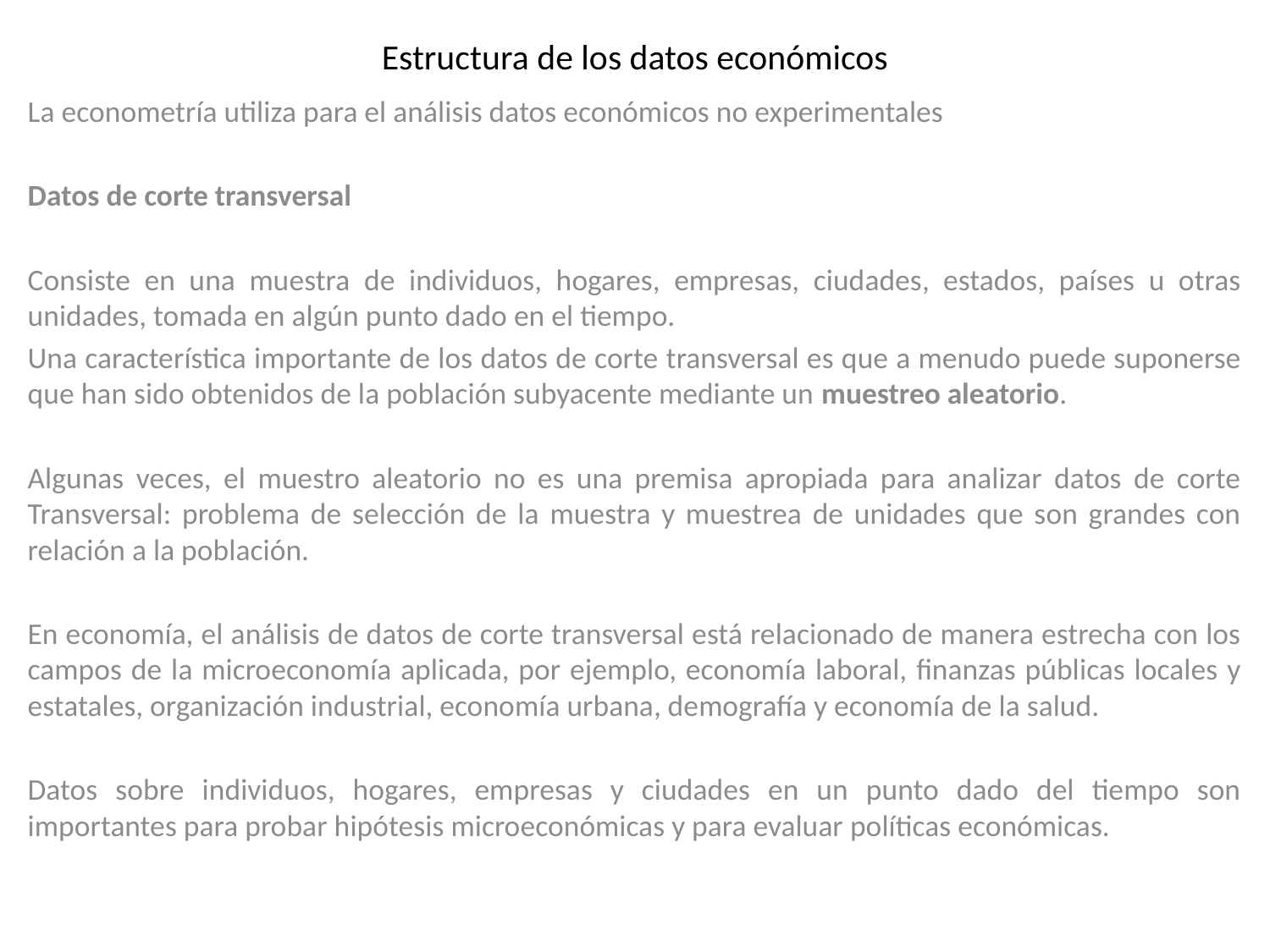

# Estructura de los datos económicos
La econometría utiliza para el análisis datos económicos no experimentales

Datos de corte transversal

Consiste en una muestra de individuos, hogares, empresas, ciudades, estados, países u otras unidades, tomada en algún punto dado en el tiempo.
Una característica importante de los datos de corte transversal es que a menudo puede suponerse que han sido obtenidos de la población subyacente mediante un muestreo aleatorio.

Algunas veces, el muestro aleatorio no es una premisa apropiada para analizar datos de corte Transversal: problema de selección de la muestra y muestrea de unidades que son grandes con relación a la población.

En economía, el análisis de datos de corte transversal está relacionado de manera estrecha con los campos de la microeconomía aplicada, por ejemplo, economía laboral, finanzas públicas locales y estatales, organización industrial, economía urbana, demografía y economía de la salud.

Datos sobre individuos, hogares, empresas y ciudades en un punto dado del tiempo son importantes para probar hipótesis microeconómicas y para evaluar políticas económicas.